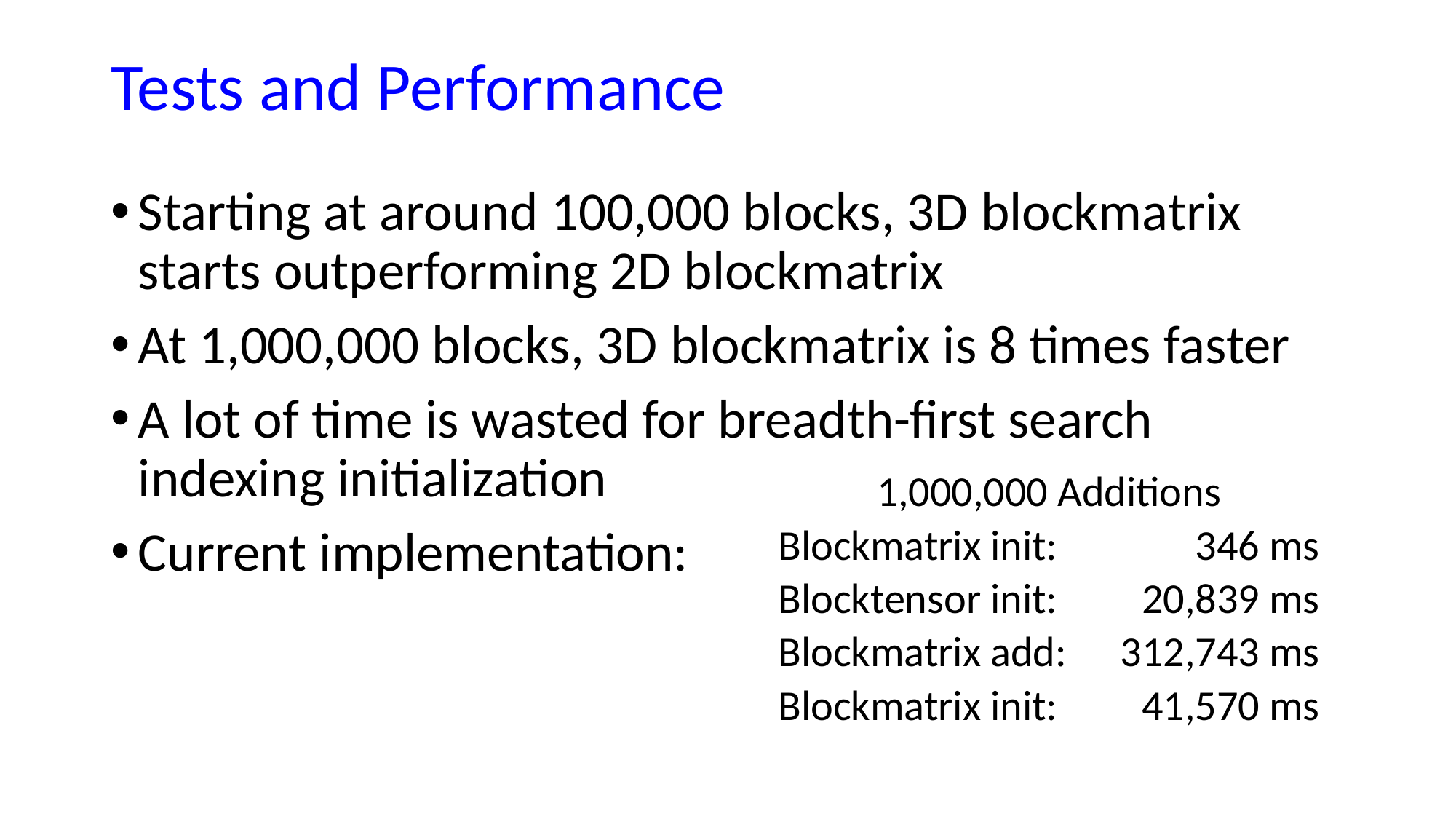

# Tests and Performance
Starting at around 100,000 blocks, 3D blockmatrix starts outperforming 2D blockmatrix
At 1,000,000 blocks, 3D blockmatrix is 8 times faster
A lot of time is wasted for breadth-first search indexing initialization
Current implementation:

| 1,000,000 Additions |  |
| --- | --- |
| Blockmatrix init: | 346 ms |
| Blocktensor init: | 20,839 ms |
| Blockmatrix add: | 312,743 ms |
| Blockmatrix init: | 41,570 ms |